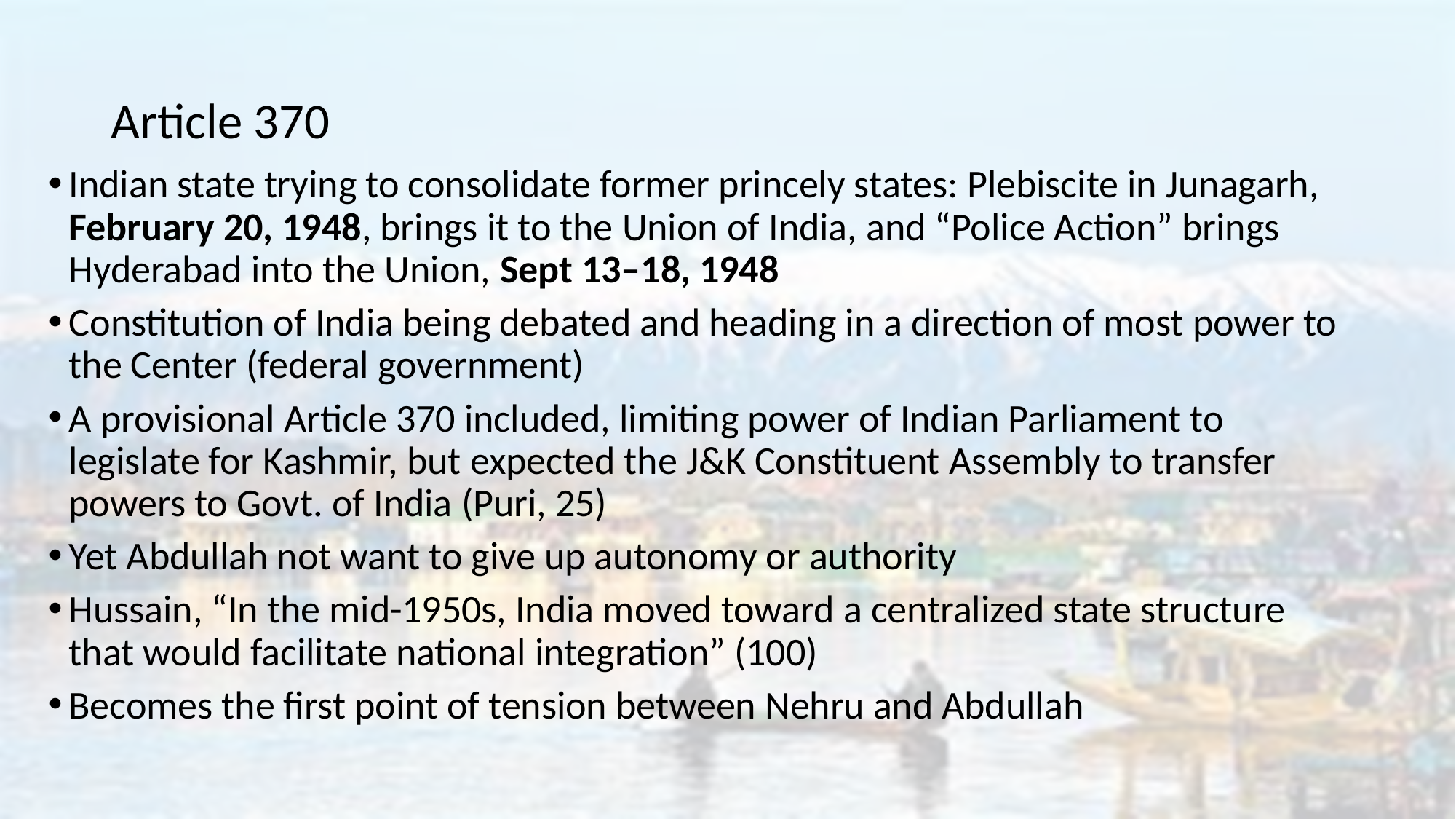

# Article 370
Indian state trying to consolidate former princely states: Plebiscite in Junagarh, February 20, 1948, brings it to the Union of India, and “Police Action” brings Hyderabad into the Union, Sept 13–18, 1948
Constitution of India being debated and heading in a direction of most power to the Center (federal government)
A provisional Article 370 included, limiting power of Indian Parliament to legislate for Kashmir, but expected the J&K Constituent Assembly to transfer powers to Govt. of India (Puri, 25)
Yet Abdullah not want to give up autonomy or authority
Hussain, “In the mid-1950s, India moved toward a centralized state structure that would facilitate national integration” (100)
Becomes the first point of tension between Nehru and Abdullah